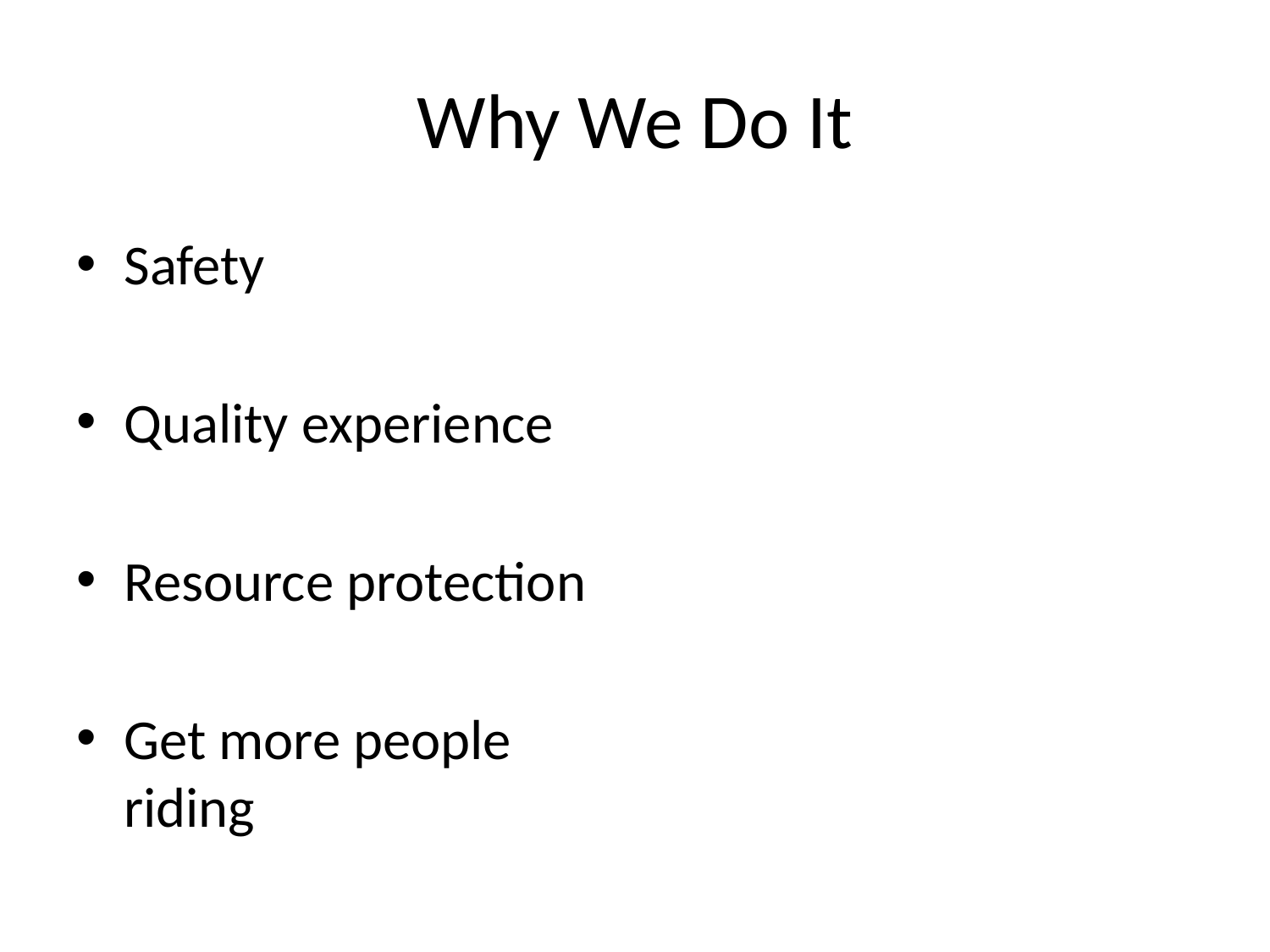

# Why We Do It
Safety

Quality experience

Resource protection

Get more people riding